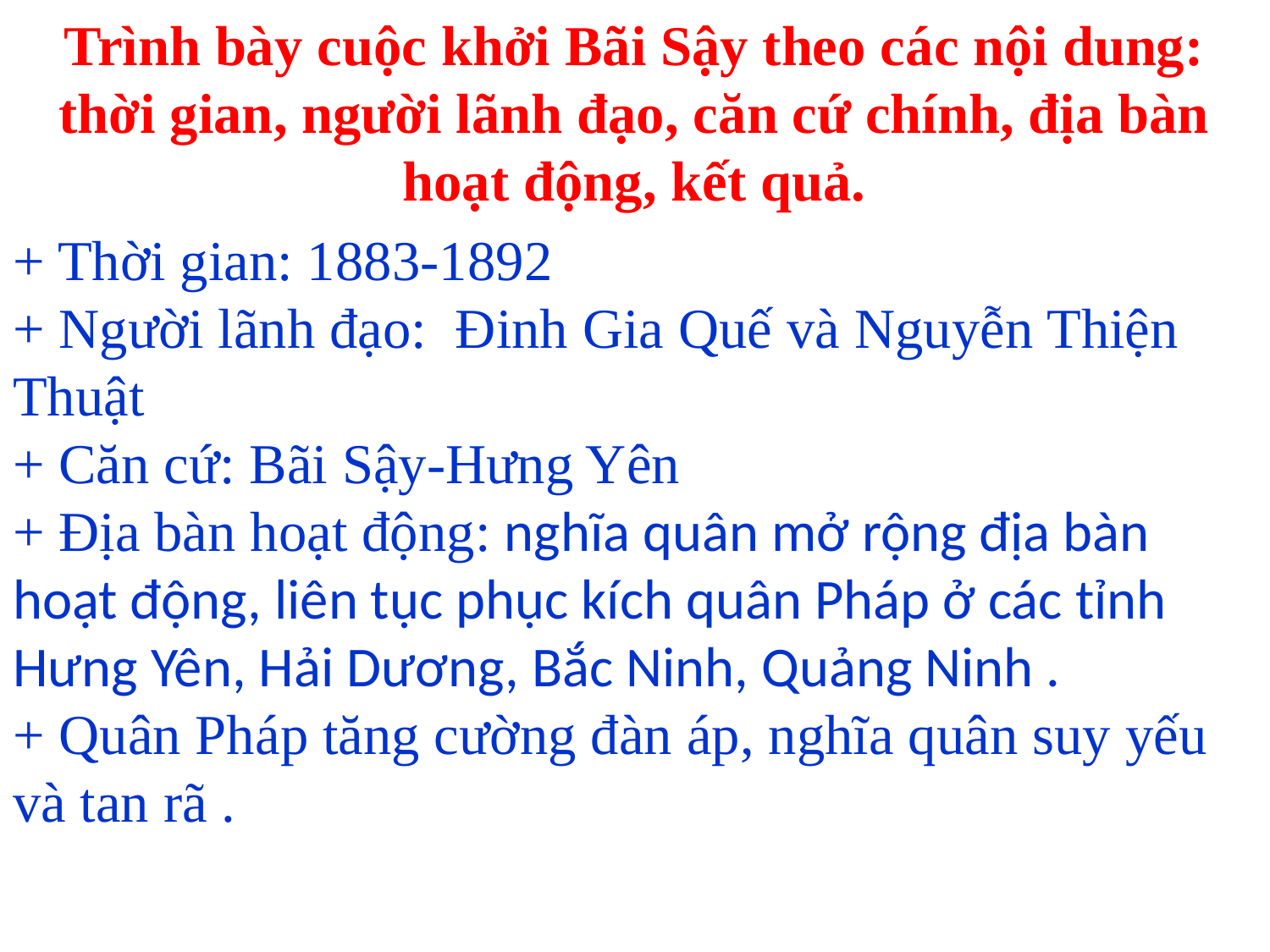

# Trình bày cuộc khởi Bãi Sậy theo các nội dung: thời gian, người lãnh đạo, căn cứ chính, địa bàn hoạt động, kết quả.
+ Thời gian: 1883-1892
+ Người lãnh đạo:  Đinh Gia Quế và Nguyễn Thiện Thuật
+ Căn cứ: Bãi Sậy-Hưng Yên
+ Địa bàn hoạt động: nghĩa quân mở rộng địa bàn hoạt động, liên tục phục kích quân Pháp ở các tỉnh Hưng Yên, Hải Dương, Bắc Ninh, Quảng Ninh .
+ Quân Pháp tăng cường đàn áp, nghĩa quân suy yếu và tan rã .